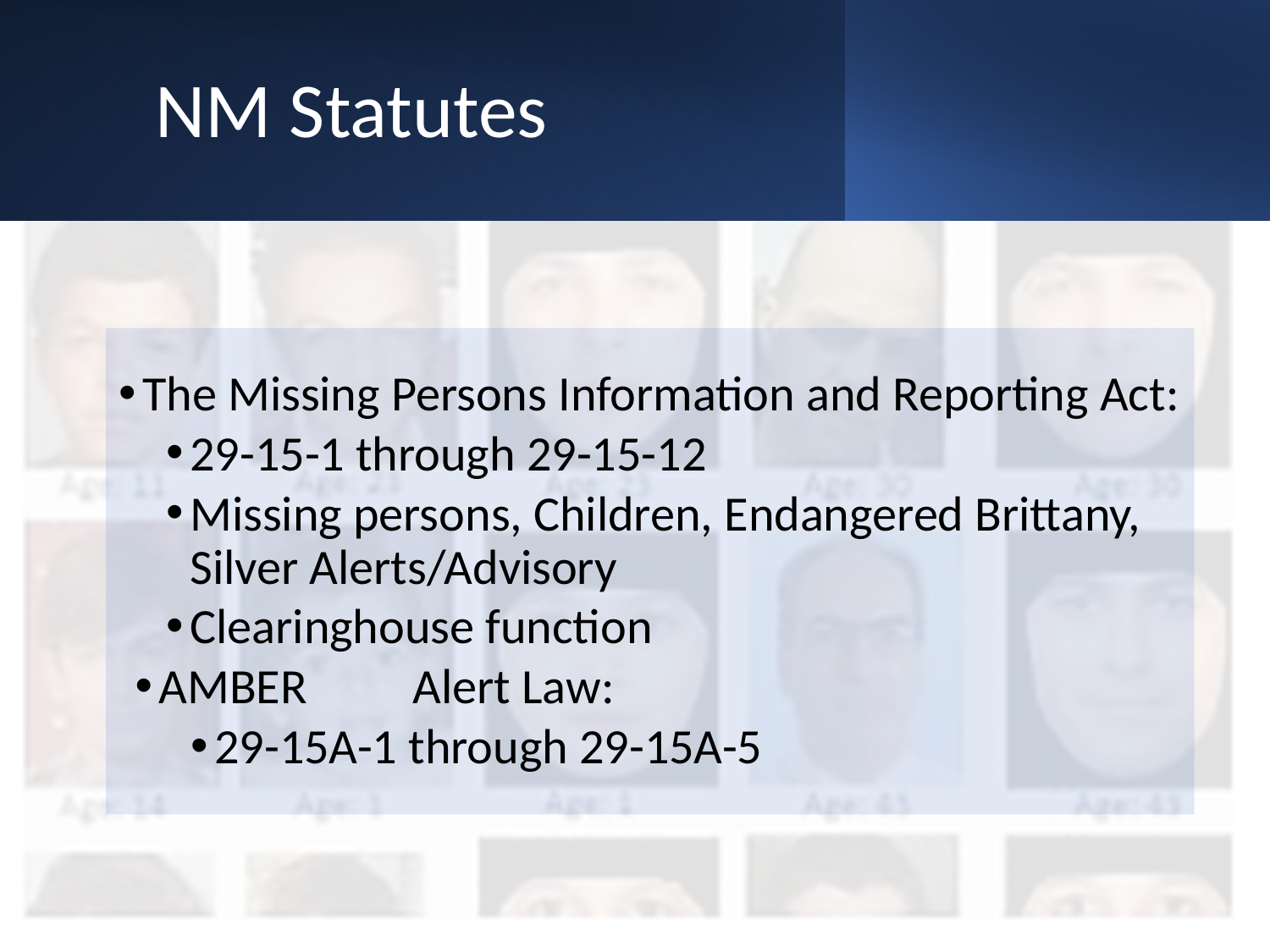

# NM Statutes
The Missing Persons Information and Reporting Act:
29-15-1 through 29-15-12
Missing persons, Children, Endangered Brittany, Silver Alerts/Advisory
Clearinghouse function
AMBER	Alert Law:
29-15A-1 through 29-15A-5